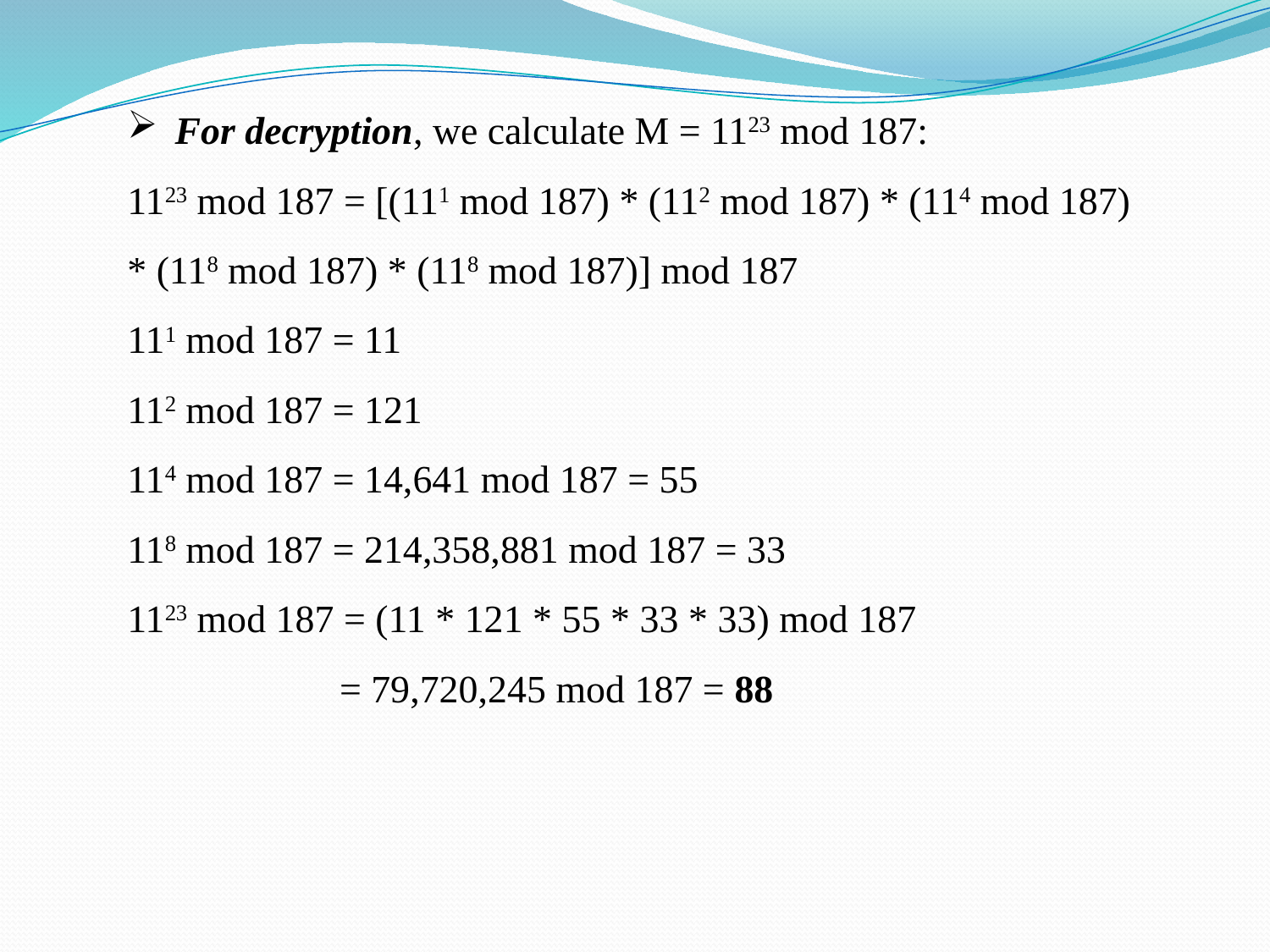

For decryption, we calculate M = 1123 mod 187:
1123 mod 187 = [(111 mod 187) * (112 mod 187) * (114 mod 187) * (118 mod 187) * (118 mod 187)] mod 187
111 mod 187 = 11
112 mod 187 = 121
114 mod 187 = 14,641 mod 187 = 55
118 mod 187 = 214,358,881 mod 187 = 33
1123 mod 187 = (11 * 121 * 55 * 33 * 33) mod 187
= 79,720,245 mod 187 = 88